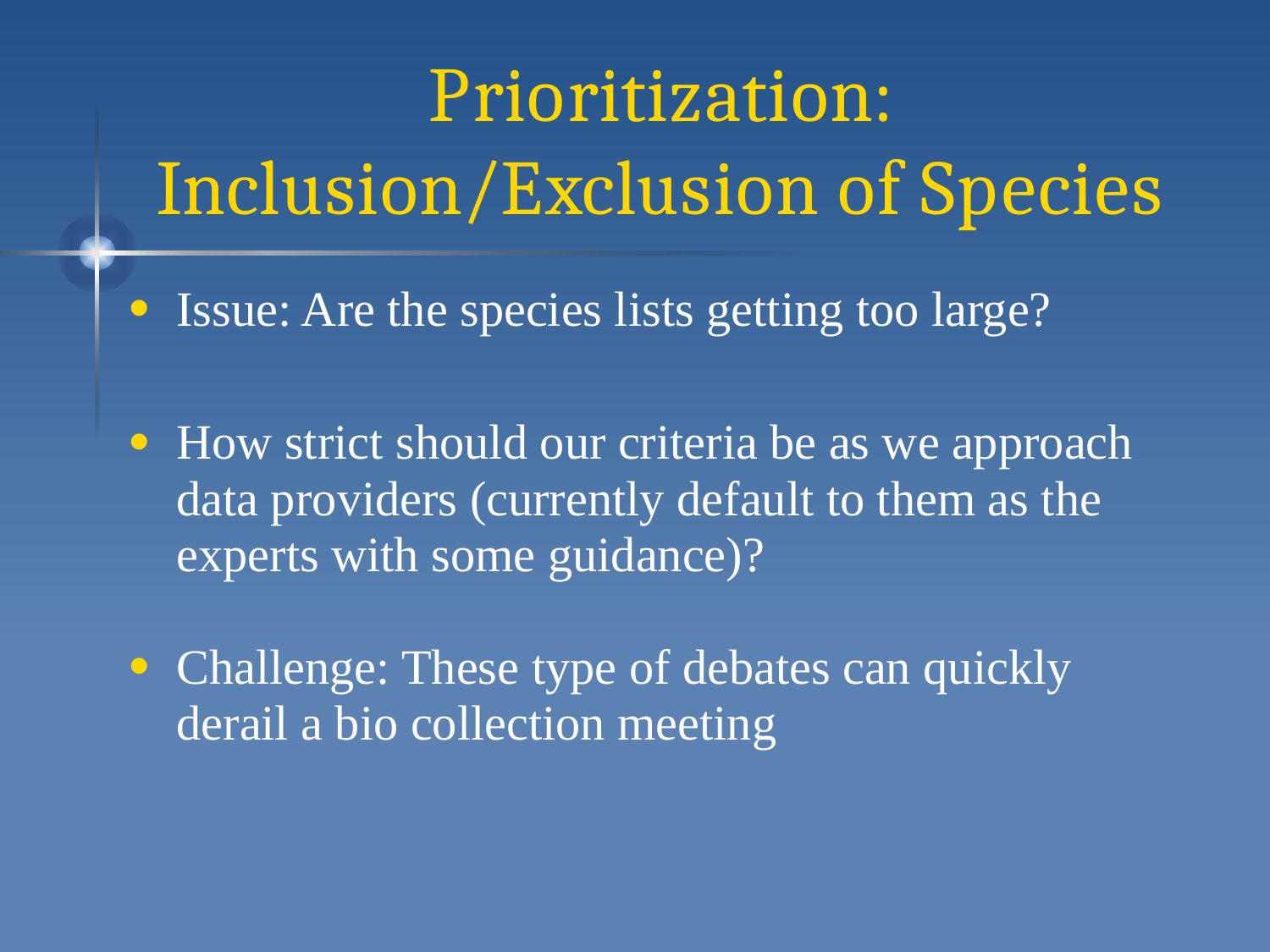

# Prioritization: Inclusion/Exclusion of Species
Issue: Are the species lists getting too large?

How strict should our criteria be as we approach data providers (currently default to them as the experts with some guidance)?

Challenge: These type of debates can quickly derail a bio collection meeting